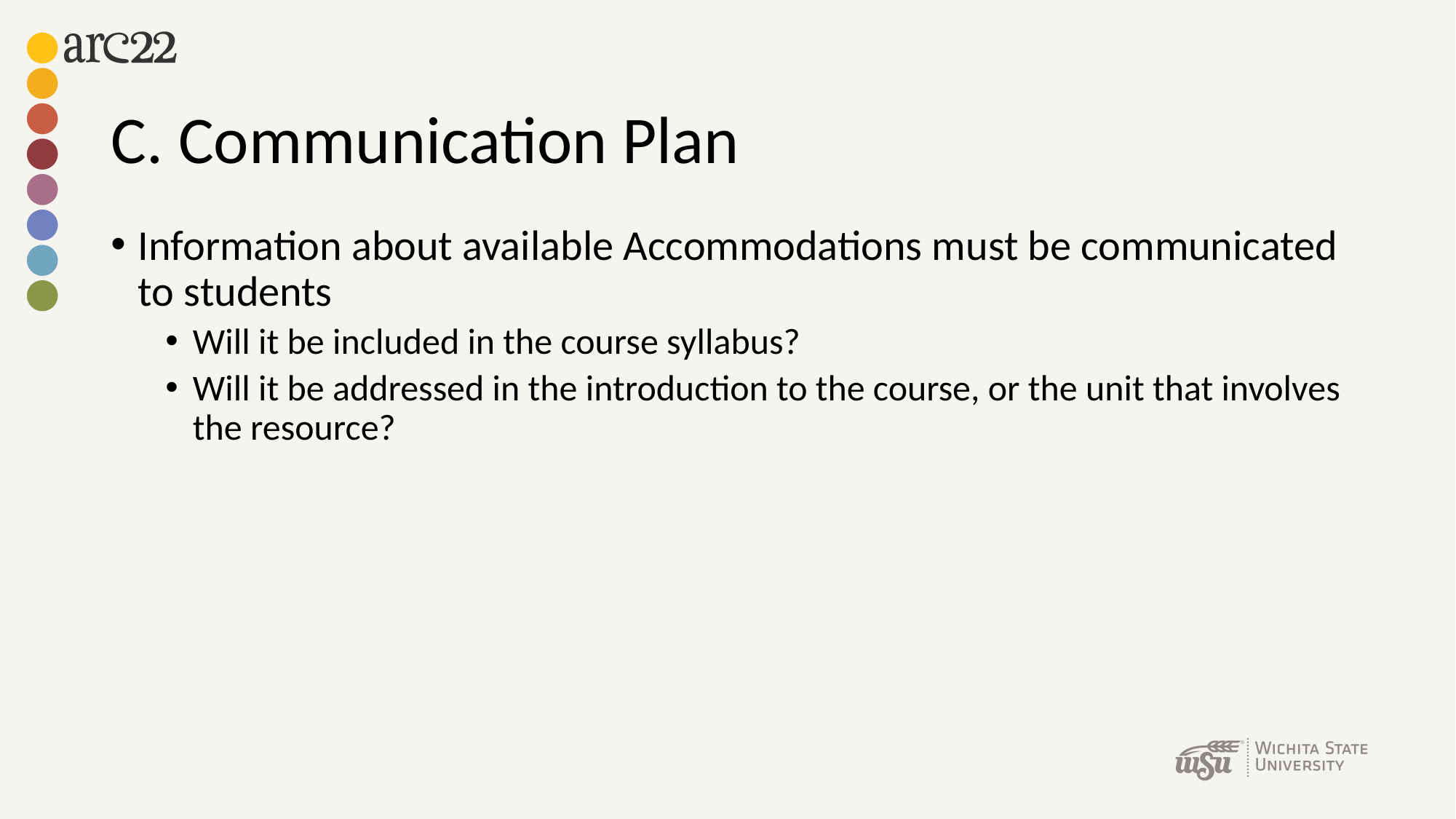

# C. Communication Plan
Information about available Accommodations must be communicated to students
Will it be included in the course syllabus?
Will it be addressed in the introduction to the course, or the unit that involves the resource?